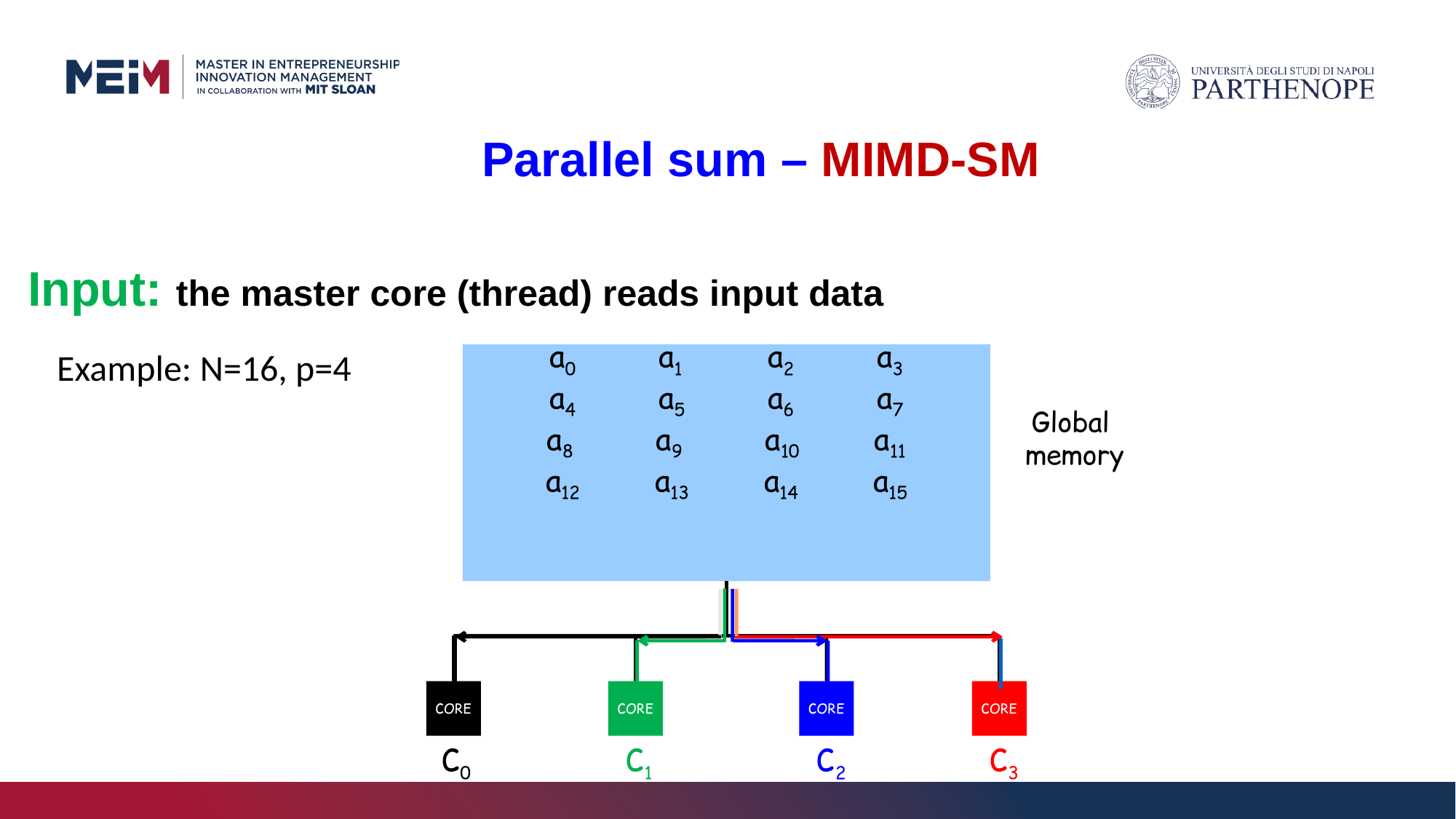

Parallel sum – MIMD-SM
# Input: the master core (thread) reads input data
Example: N=16, p=4
a0	a1	a2	a3
a4	a5	a6	a7
a8	a9	a10	a11
a12	a13	a14	a15
Global
memory

CORE
CORE
CORE
CORE
C0
C1
C2
C3
How to compute the global sum?